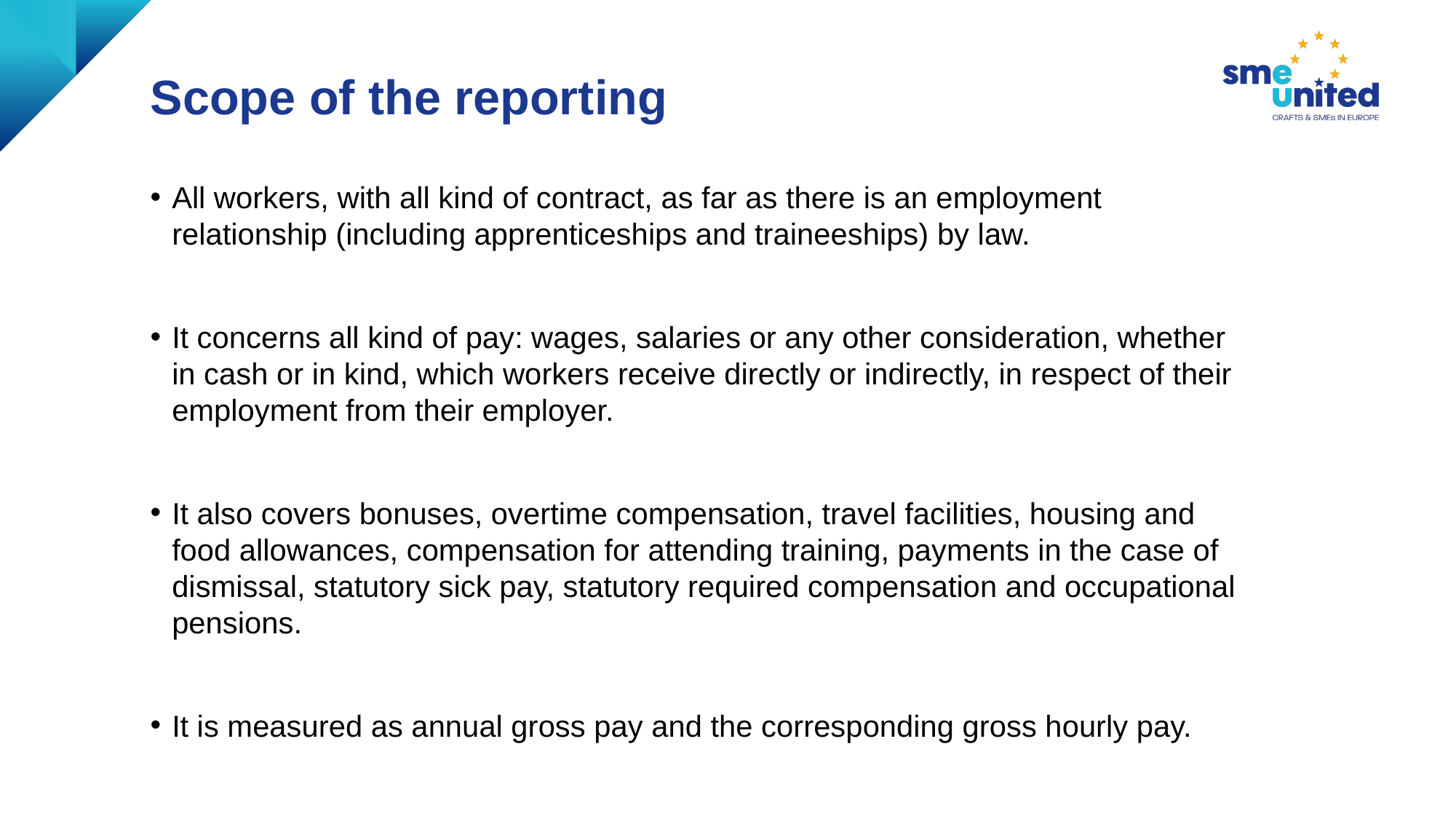

# Scope of the reporting
All workers, with all kind of contract, as far as there is an employment relationship (including apprenticeships and traineeships) by law.

It concerns all kind of pay: wages, salaries or any other consideration, whether in cash or in kind, which workers receive directly or indirectly, in respect of their employment from their employer.

It also covers bonuses, overtime compensation, travel facilities, housing and food allowances, compensation for attending training, payments in the case of dismissal, statutory sick pay, statutory required compensation and occupational pensions.

It is measured as annual gross pay and the corresponding gross hourly pay.